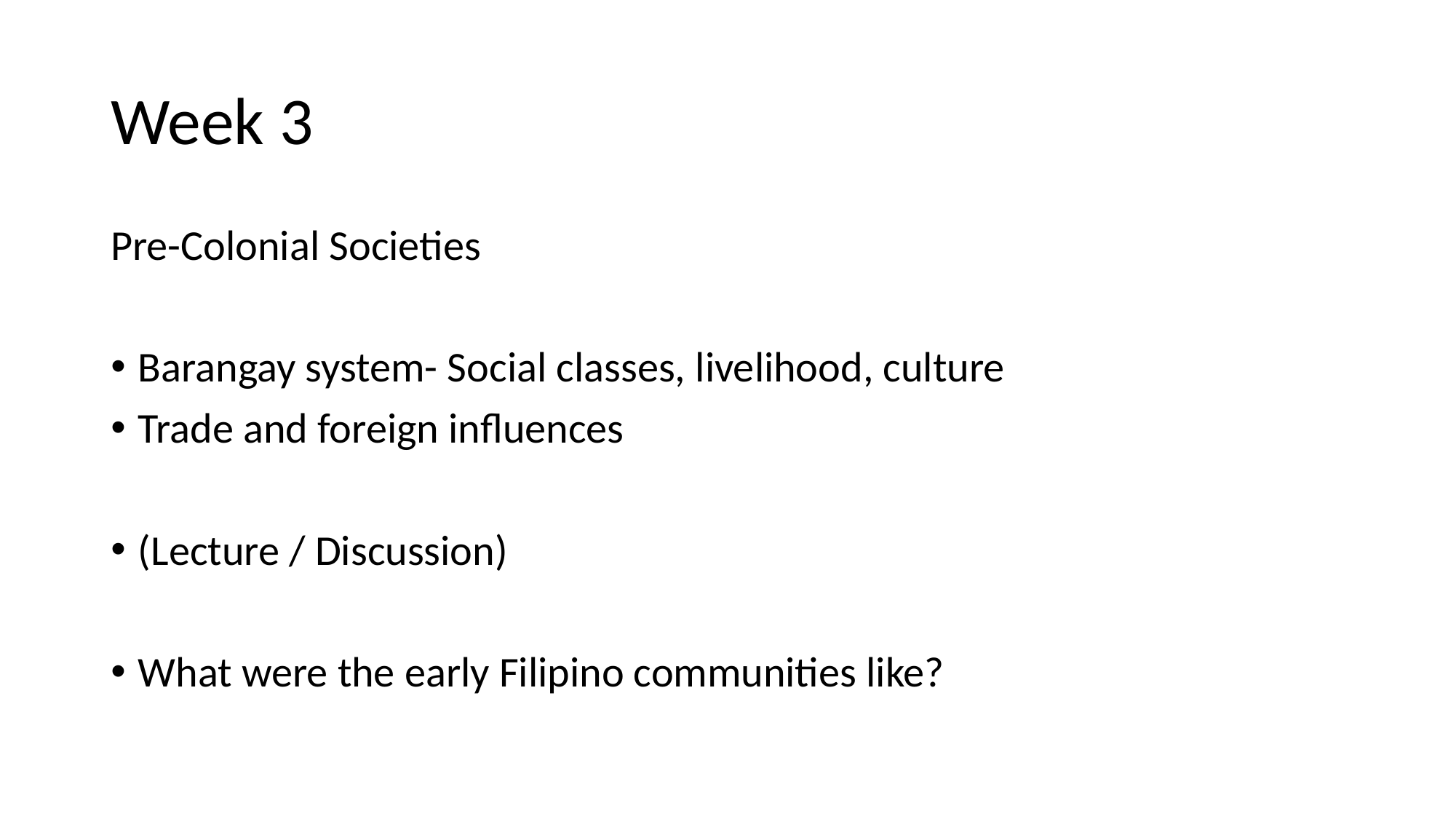

# Week 3
Pre-Colonial Societies

Barangay system- Social classes, livelihood, culture
Trade and foreign influences

(Lecture / Discussion)

What were the early Filipino communities like?